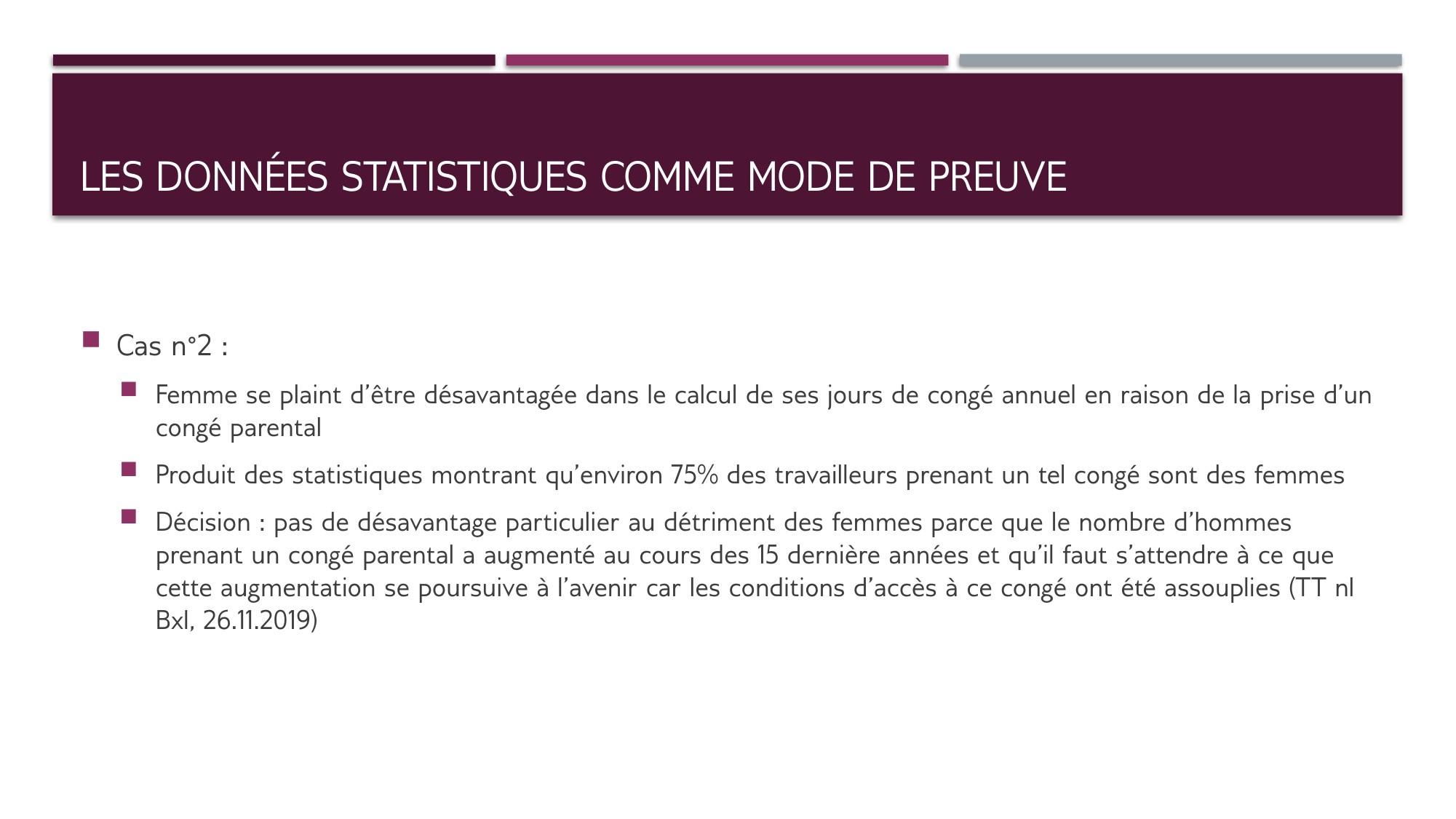

# Les données statistiques comme mode de preuve
Cas n°2 :
Femme se plaint d’être désavantagée dans le calcul de ses jours de congé annuel en raison de la prise d’un congé parental
Produit des statistiques montrant qu’environ 75% des travailleurs prenant un tel congé sont des femmes
Décision : pas de désavantage particulier au détriment des femmes parce que le nombre d’hommes prenant un congé parental a augmenté au cours des 15 dernière années et qu’il faut s’attendre à ce que cette augmentation se poursuive à l’avenir car les conditions d’accès à ce congé ont été assouplies (TT nl Bxl, 26.11.2019)